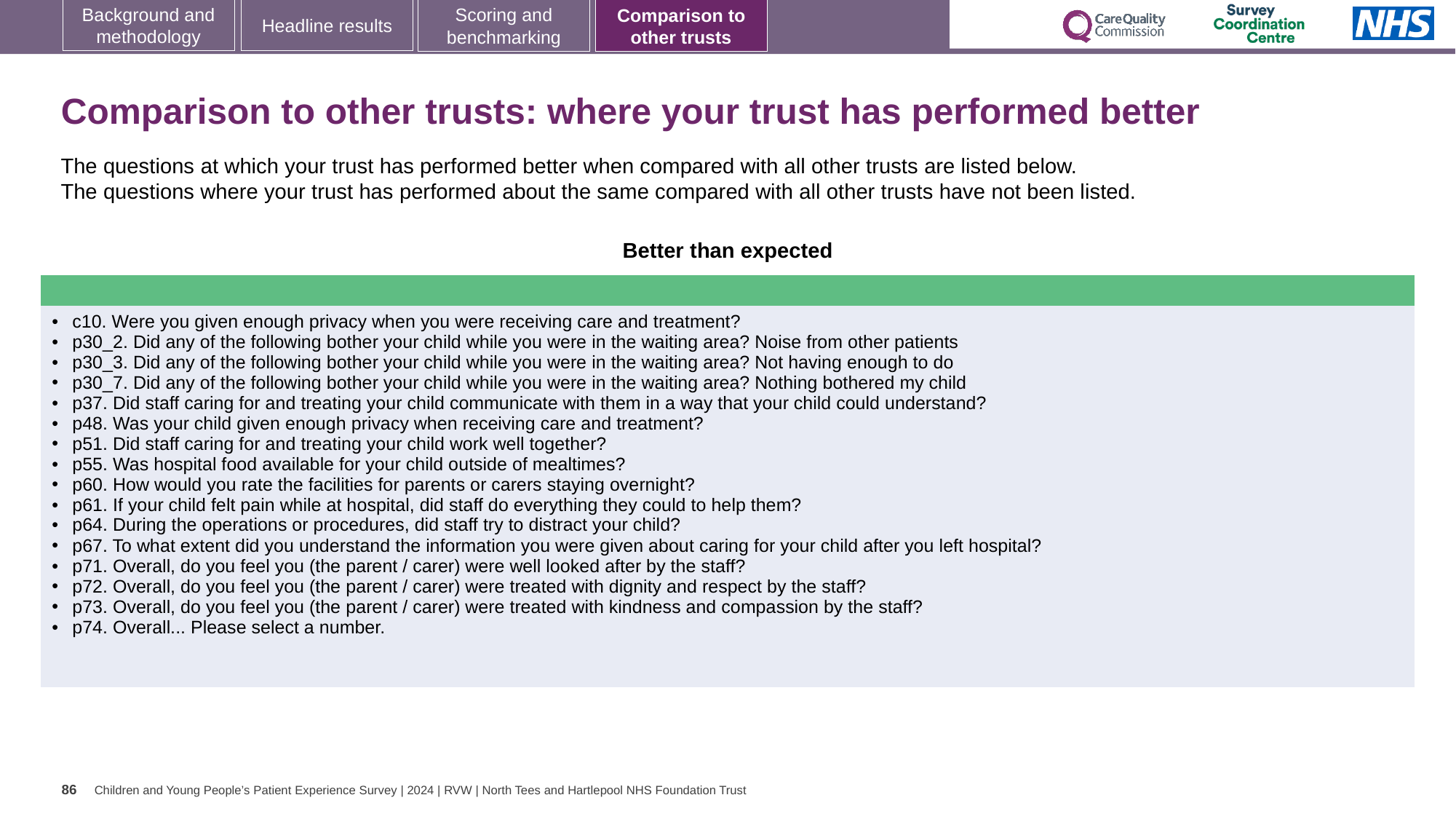

# Comparison to other trusts: where your trust has performed better
The questions at which your trust has performed better when compared with all other trusts are listed below.
The questions where your trust has performed about the same compared with all other trusts have not been listed.
| Better than expected |
| --- |
|  |
| c10. Were you given enough privacy when you were receiving care and treatment? p30\_2. Did any of the following bother your child while you were in the waiting area? Noise from other patients p30\_3. Did any of the following bother your child while you were in the waiting area? Not having enough to do p30\_7. Did any of the following bother your child while you were in the waiting area? Nothing bothered my child p37. Did staff caring for and treating your child communicate with them in a way that your child could understand? p48. Was your child given enough privacy when receiving care and treatment? p51. Did staff caring for and treating your child work well together? p55. Was hospital food available for your child outside of mealtimes? p60. How would you rate the facilities for parents or carers staying overnight? p61. If your child felt pain while at hospital, did staff do everything they could to help them? p64. During the operations or procedures, did staff try to distract your child? p67. To what extent did you understand the information you were given about caring for your child after you left hospital? p71. Overall, do you feel you (the parent / carer) were well looked after by the staff? p72. Overall, do you feel you (the parent / carer) were treated with dignity and respect by the staff? p73. Overall, do you feel you (the parent / carer) were treated with kindness and compassion by the staff? p74. Overall... Please select a number. |
86